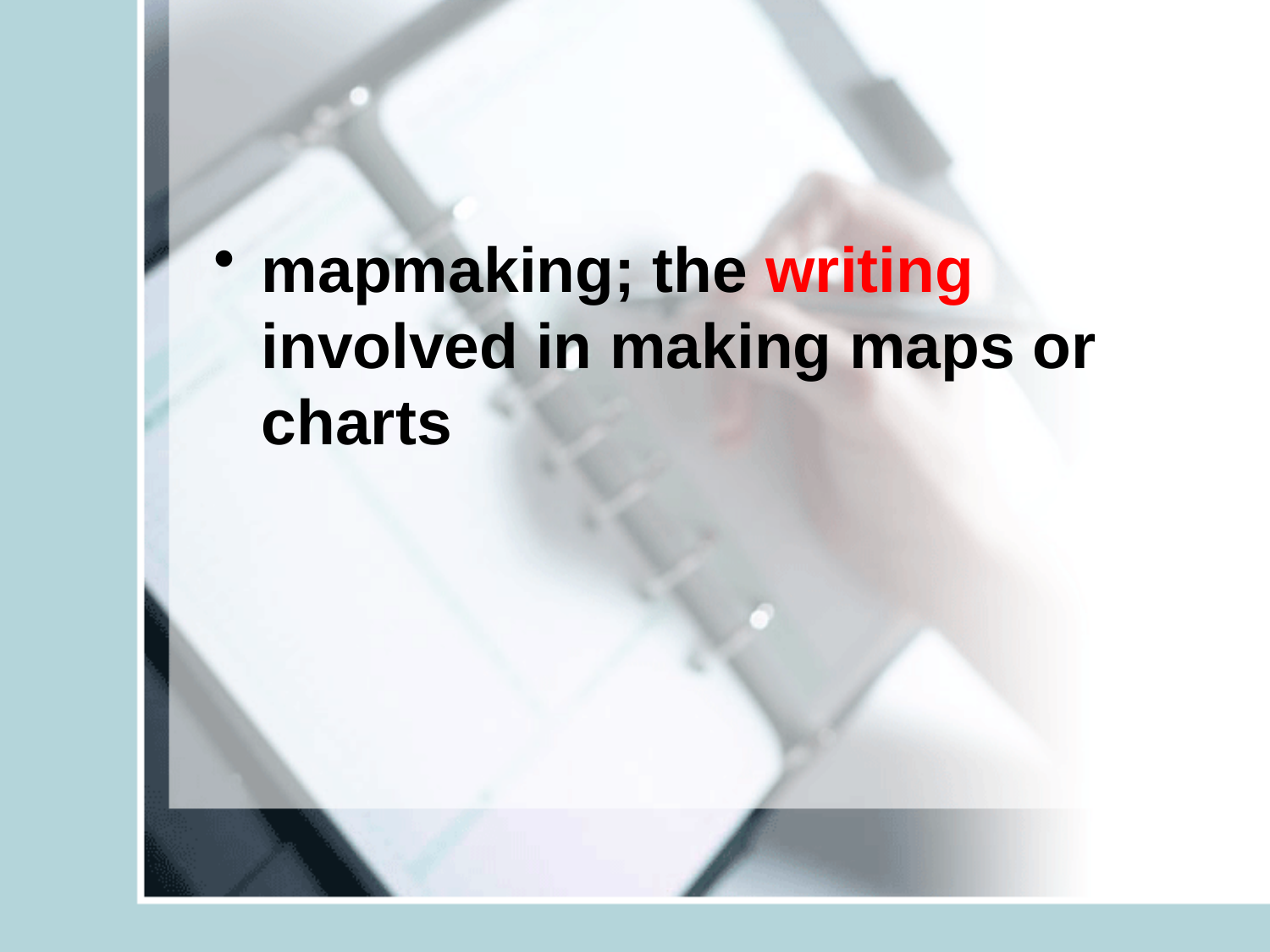

#
mapmaking; the writing involved in making maps or charts